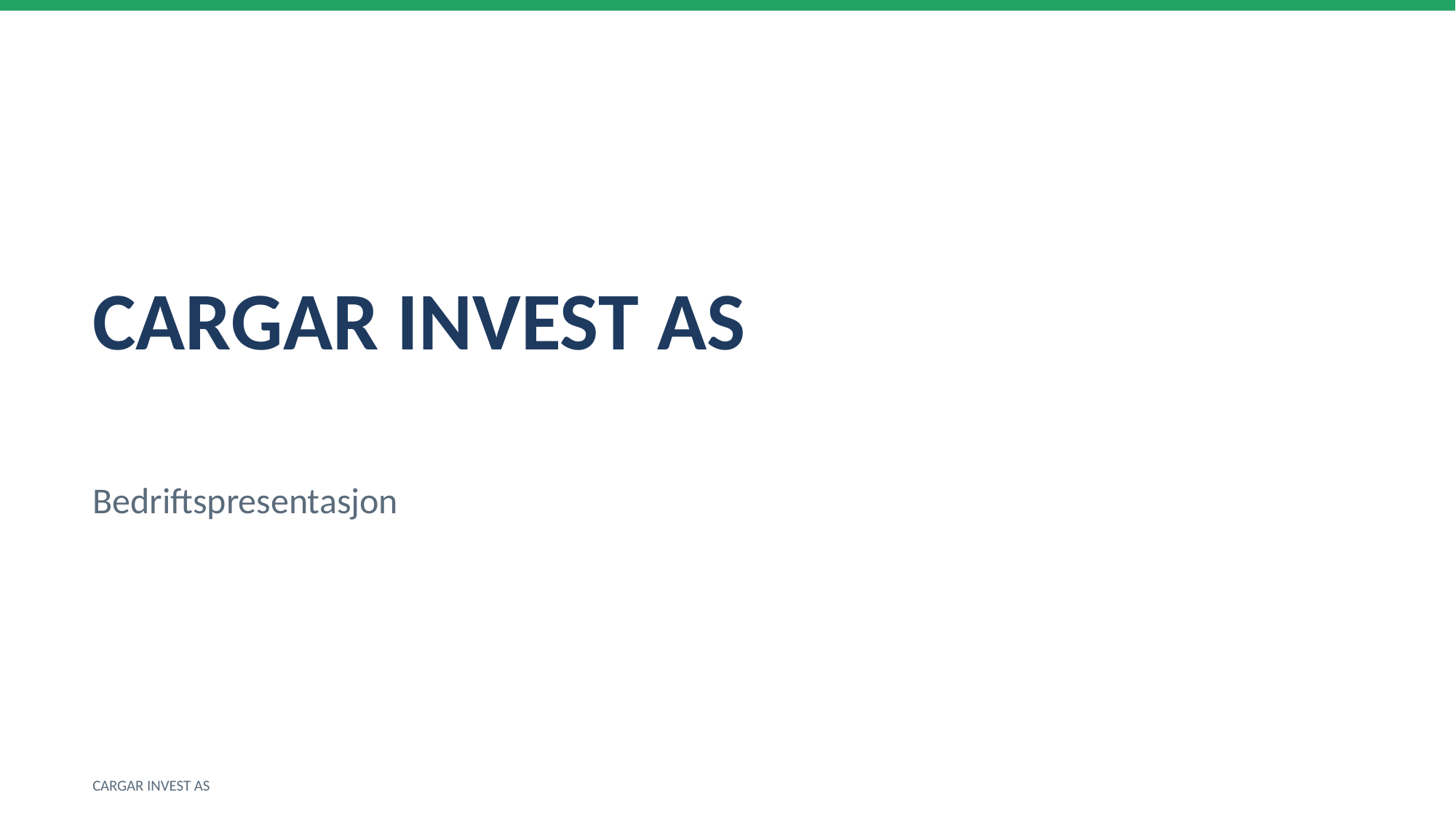

CARGAR INVEST AS
Bedriftspresentasjon
CARGAR INVEST AS